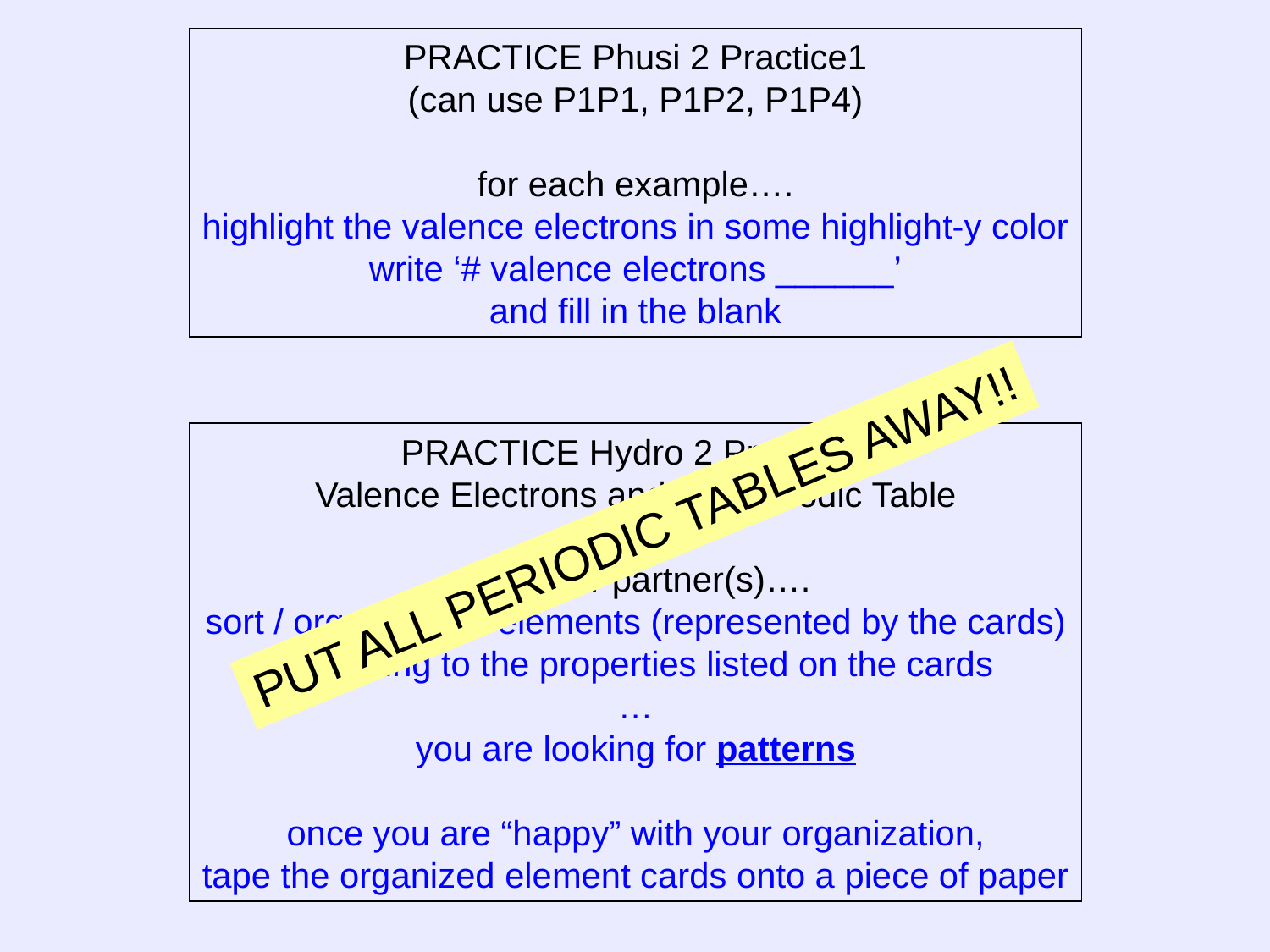

PRACTICE Phusi 2 Practice1
(can use P1P1, P1P2, P1P4)

for each example….
highlight the valence electrons in some highlight-y color
write ‘# valence electrons ______’
and fill in the blank
PRACTICE Hydro 2 Practice2
Valence Electrons and the Periodic Table

with your partner(s)….
sort / organize the elements (represented by the cards)
according to the properties listed on the cards
…
you are looking for patterns

once you are “happy” with your organization,
tape the organized element cards onto a piece of paper
PUT ALL PERIODIC TABLES AWAY!!